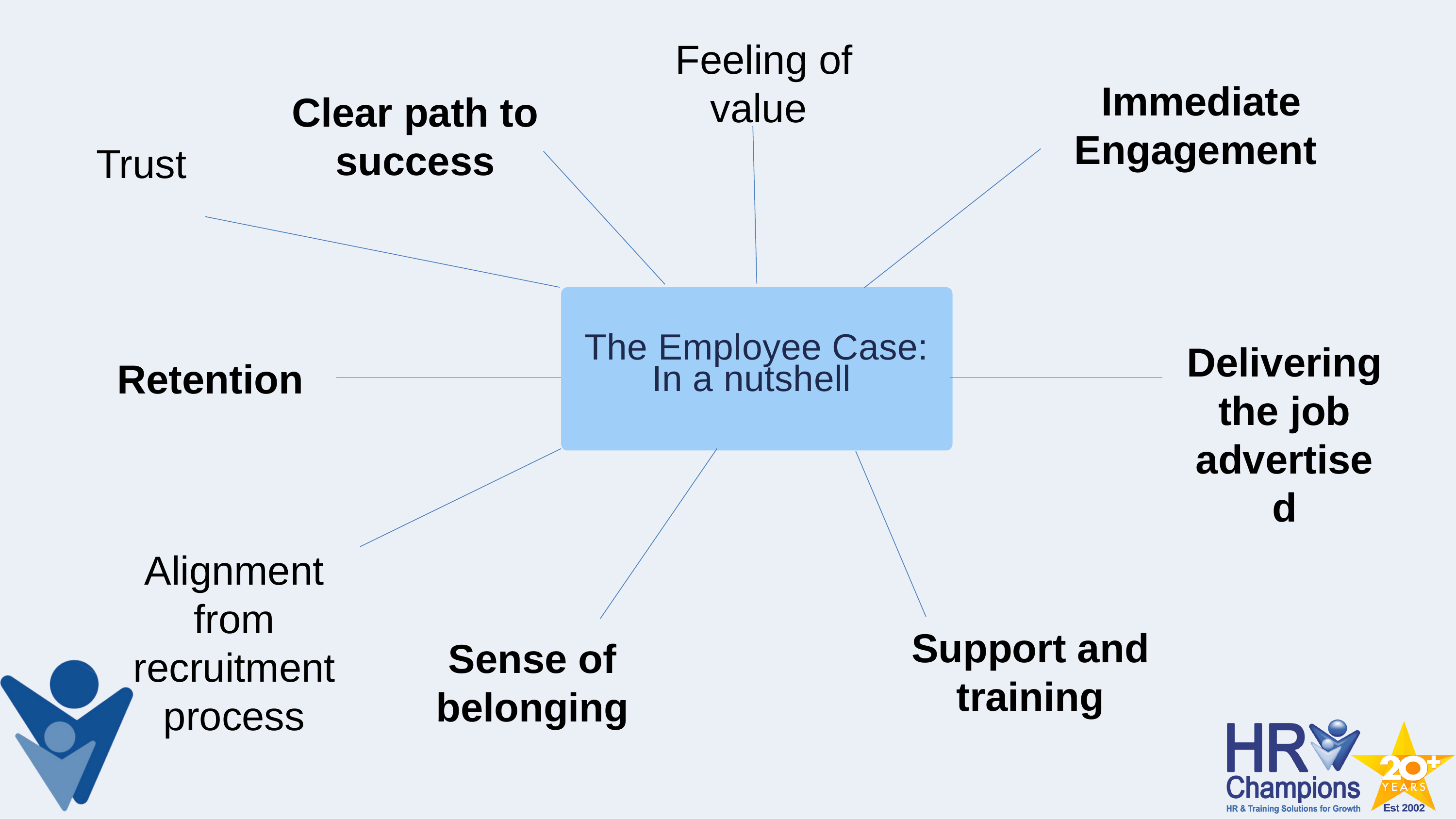

Feeling of value
Immediate Engagement
Clear path to success
Trust

The Employee Case: In a nutshell
Delivering the job advertised
Retention
Alignment from recruitment process
Support and training
Sense of belonging